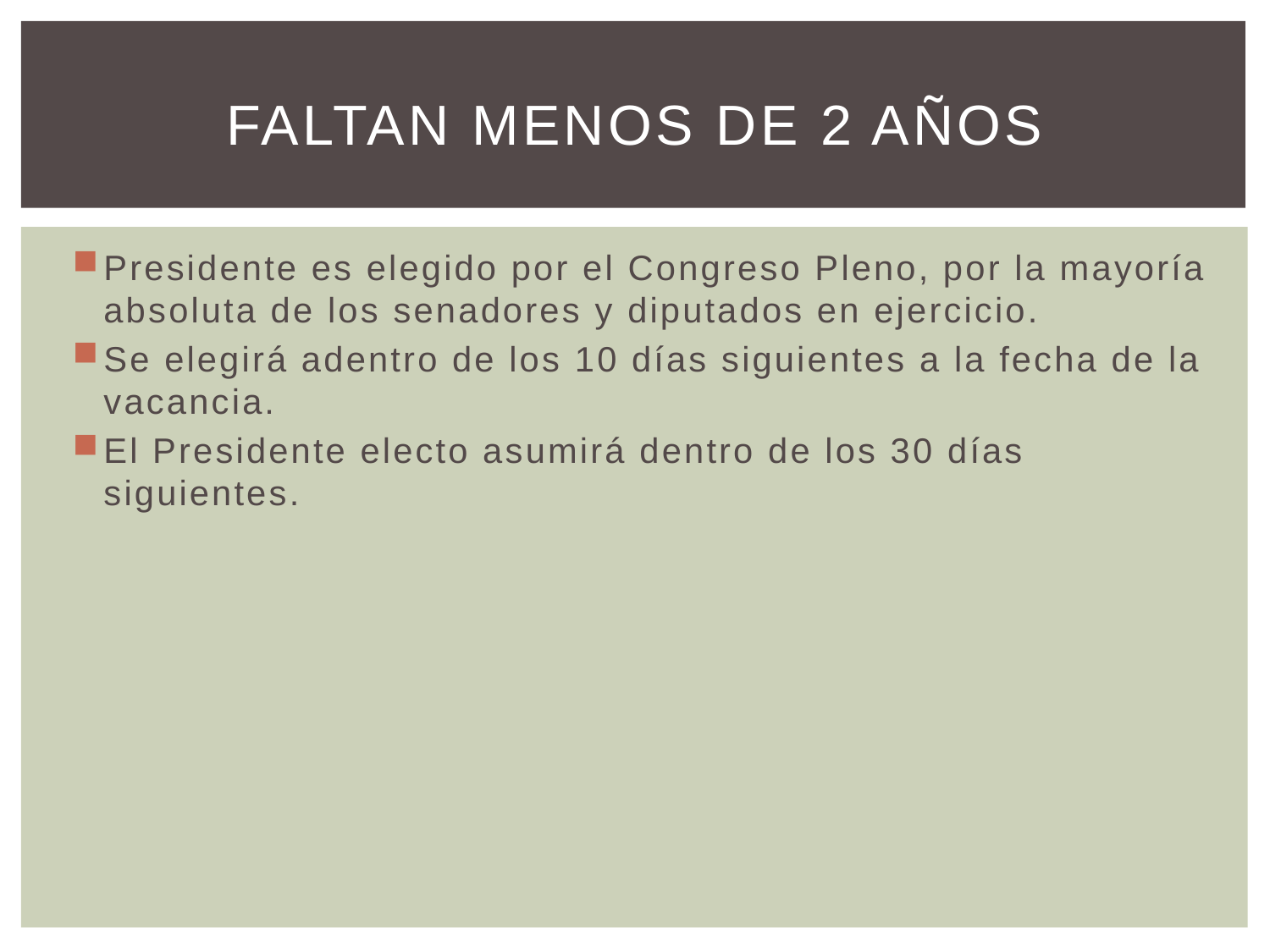

# Faltan menos de 2 años
Presidente es elegido por el Congreso Pleno, por la mayoría absoluta de los senadores y diputados en ejercicio.
Se elegirá adentro de los 10 días siguientes a la fecha de la vacancia.
El Presidente electo asumirá dentro de los 30 días siguientes.